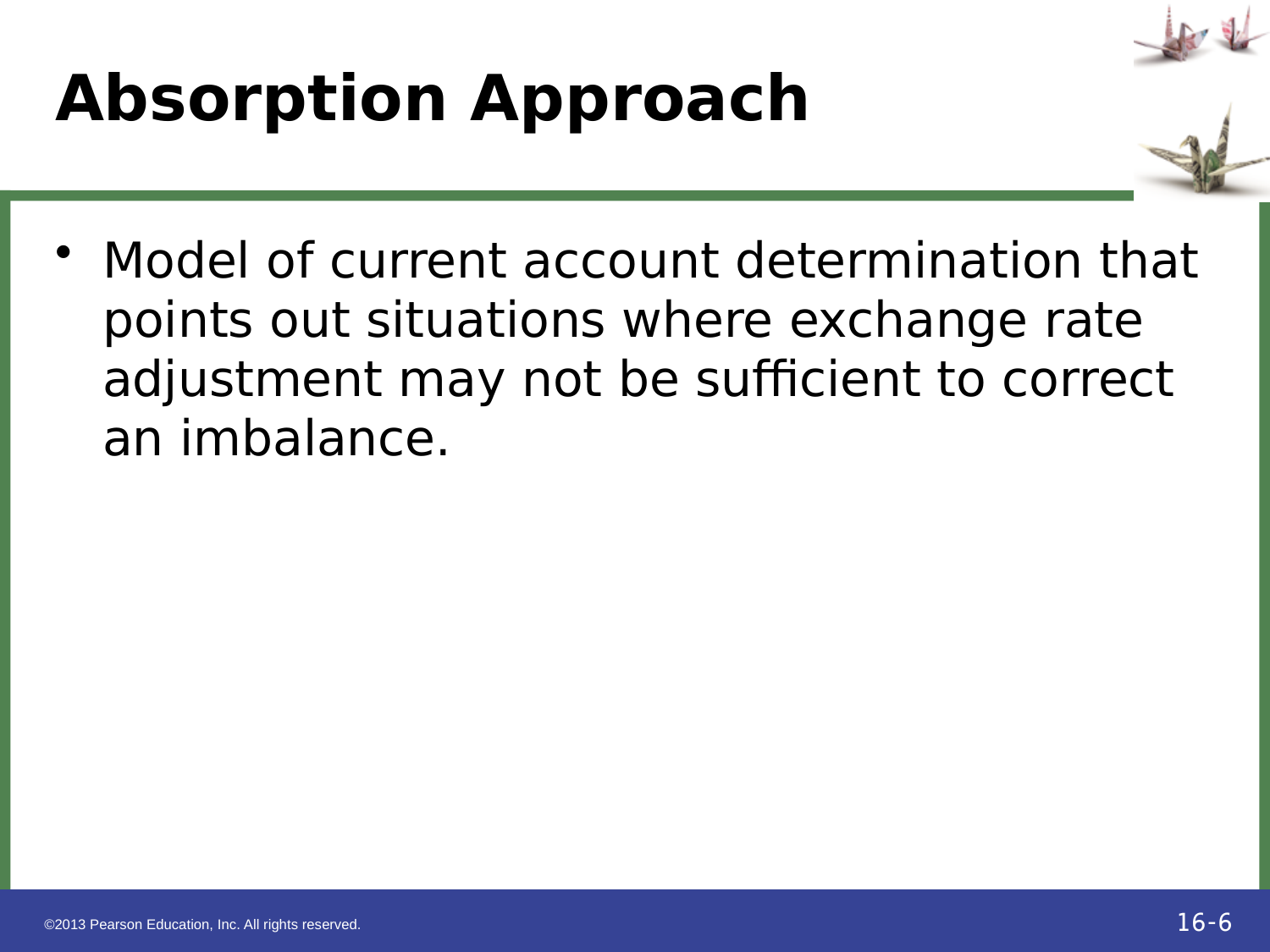

# Absorption Approach
Model of current account determination that points out situations where exchange rate adjustment may not be sufficient to correct an imbalance.